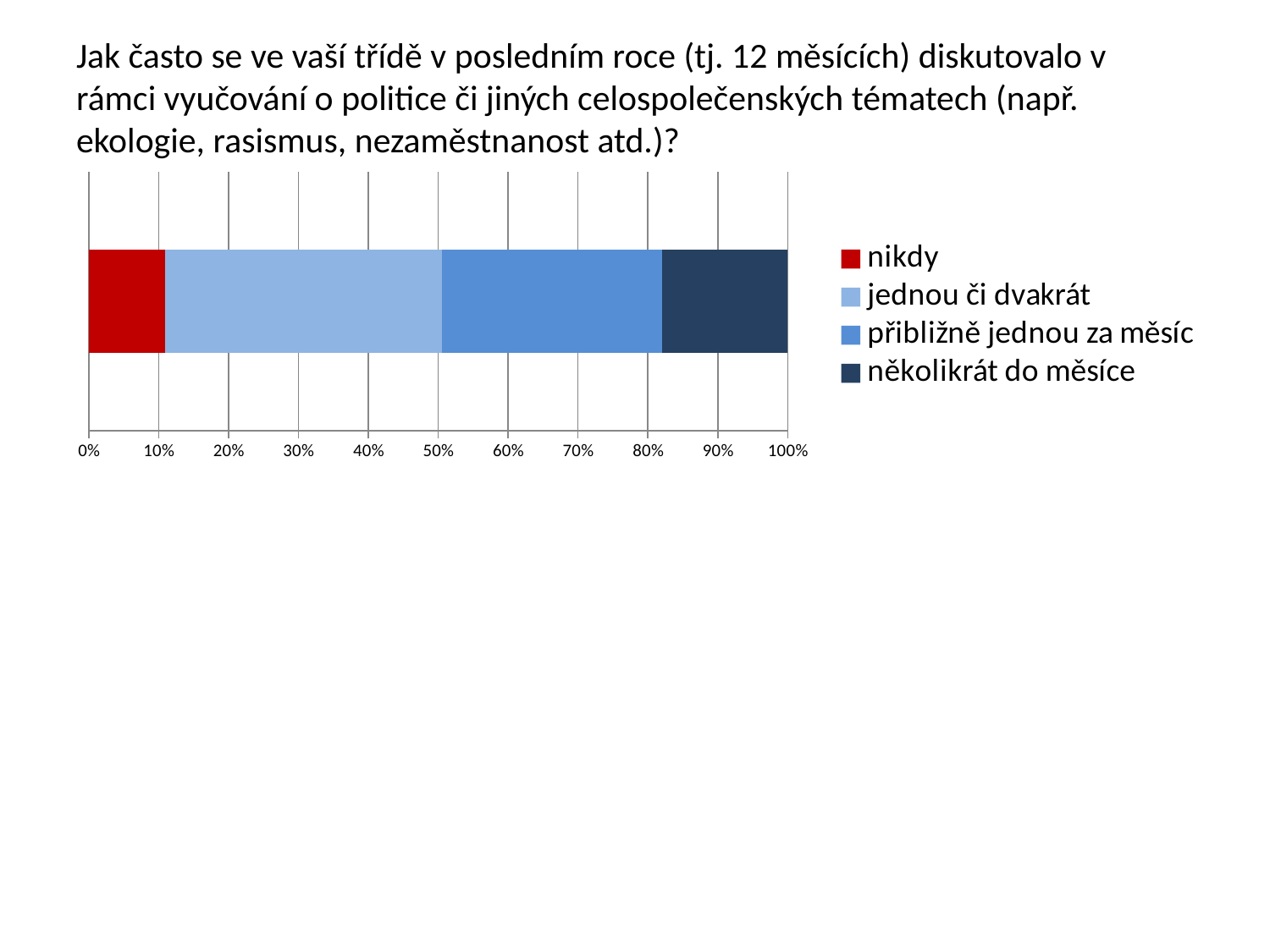

# Jak často se ve vaší třídě v posledním roce (tj. 12 měsících) diskutovalo v rámci vyučování o politice či jiných celospolečenských tématech (např. ekologie, rasismus, nezaměstnanost atd.)?

### Chart

| Category | nikdy | jednou či dvakrát | přibližně jednou za měsíc | několikrát do měsíce |
|---|---|---|---|---|